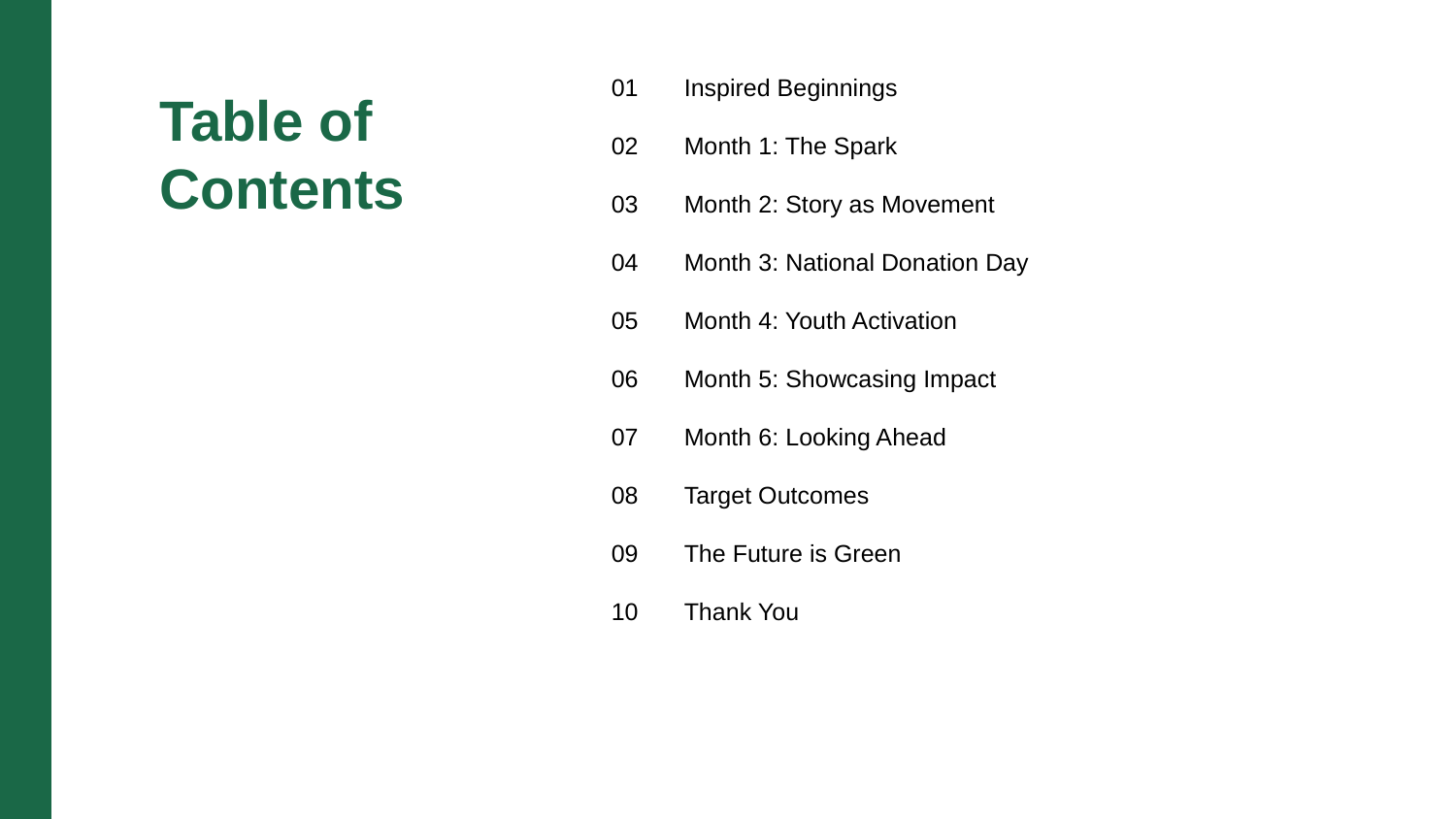

01
Inspired Beginnings
Table of Contents
02
Month 1: The Spark
03
Month 2: Story as Movement
04
Month 3: National Donation Day
05
Month 4: Youth Activation
06
Month 5: Showcasing Impact
07
Month 6: Looking Ahead
08
Target Outcomes
09
The Future is Green
10
Thank You